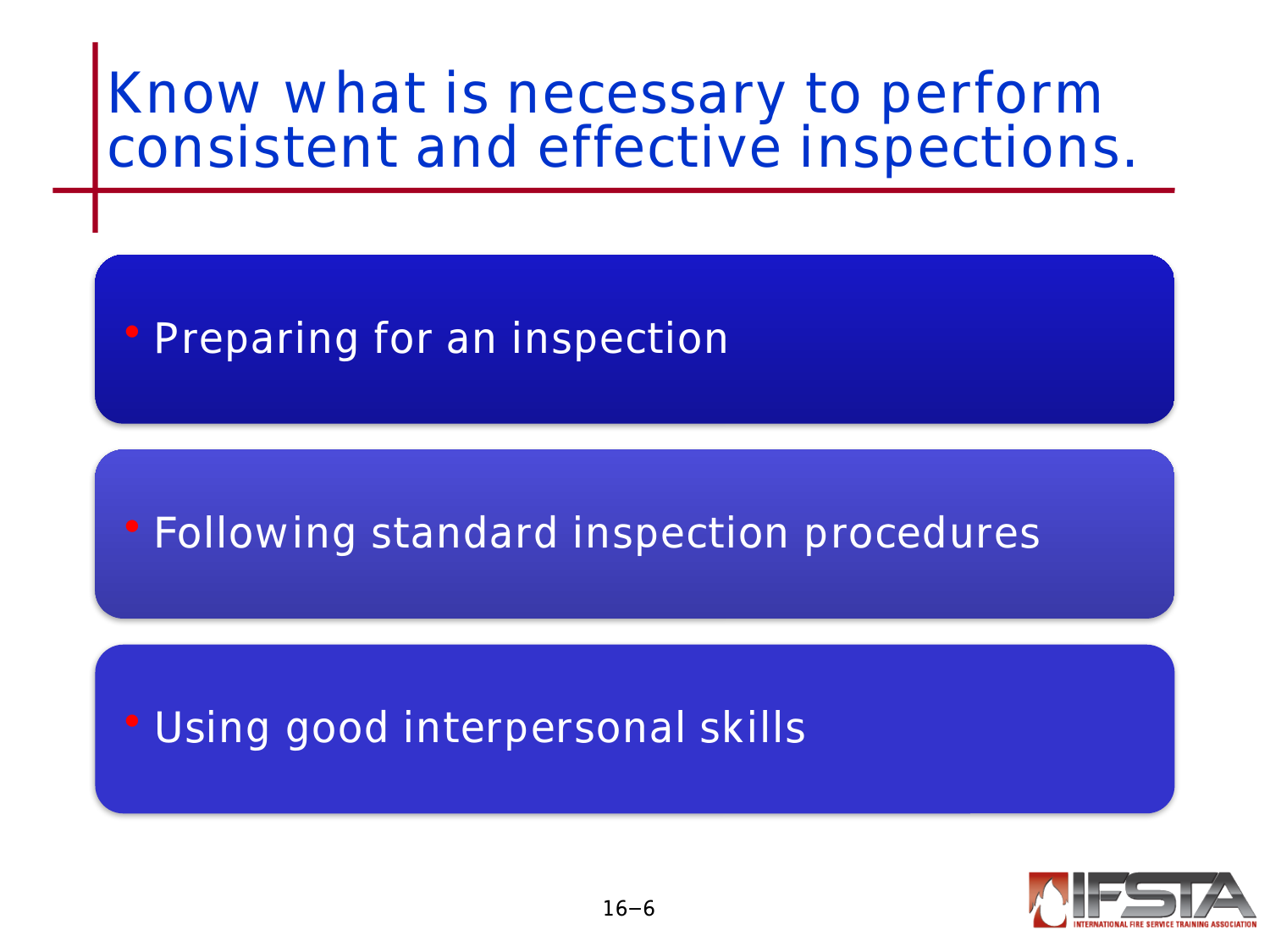

# Know what is necessary to perform consistent and effective inspections.
Preparing for an inspection
Following standard inspection procedures
Using good interpersonal skills
16–6